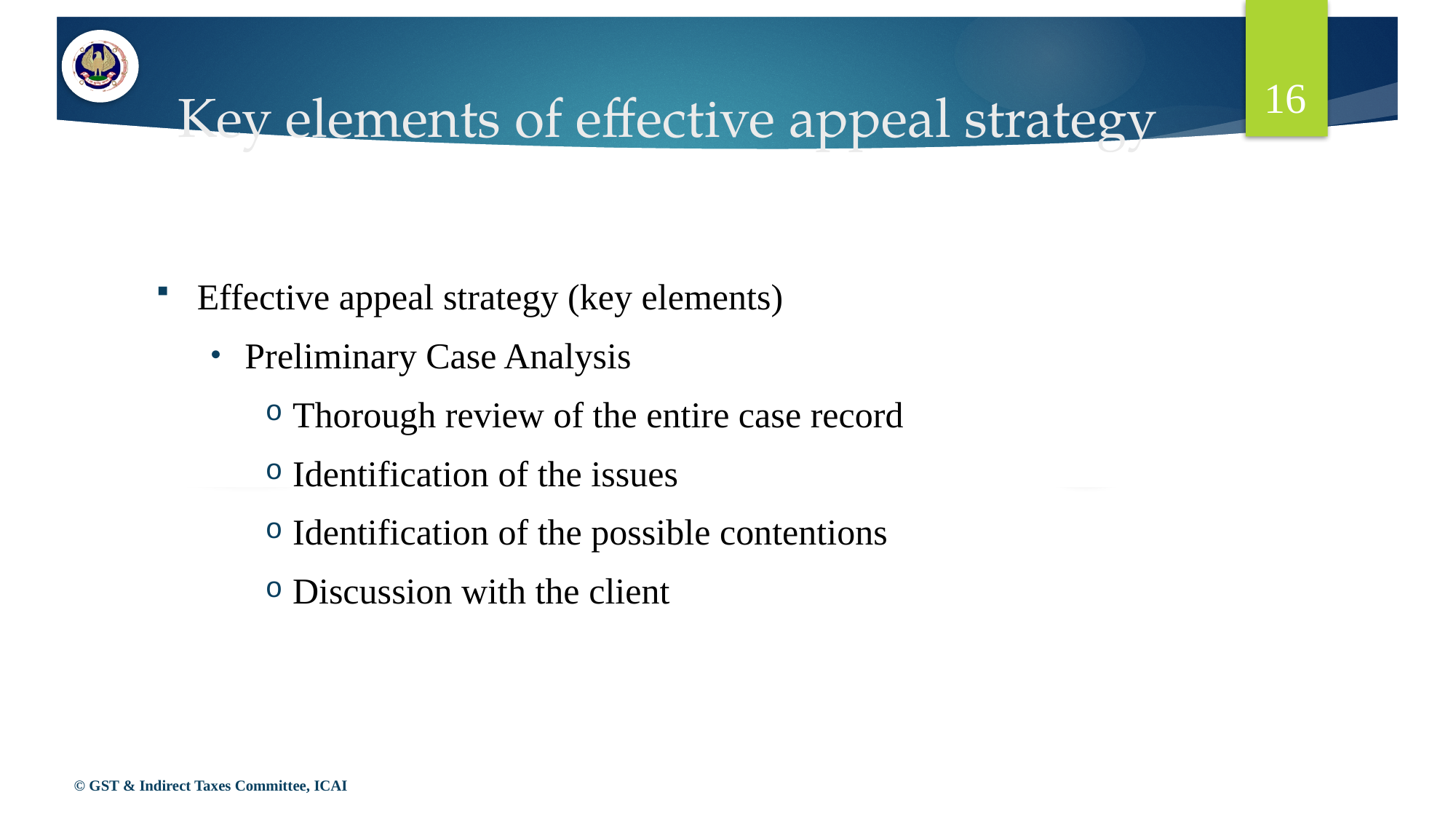

16
# Key elements of effective appeal strategy
Effective appeal strategy (key elements)
Preliminary Case Analysis
Thorough review of the entire case record
Identification of the issues
Identification of the possible contentions
Discussion with the client

© GST & Indirect Taxes Committee, ICAI